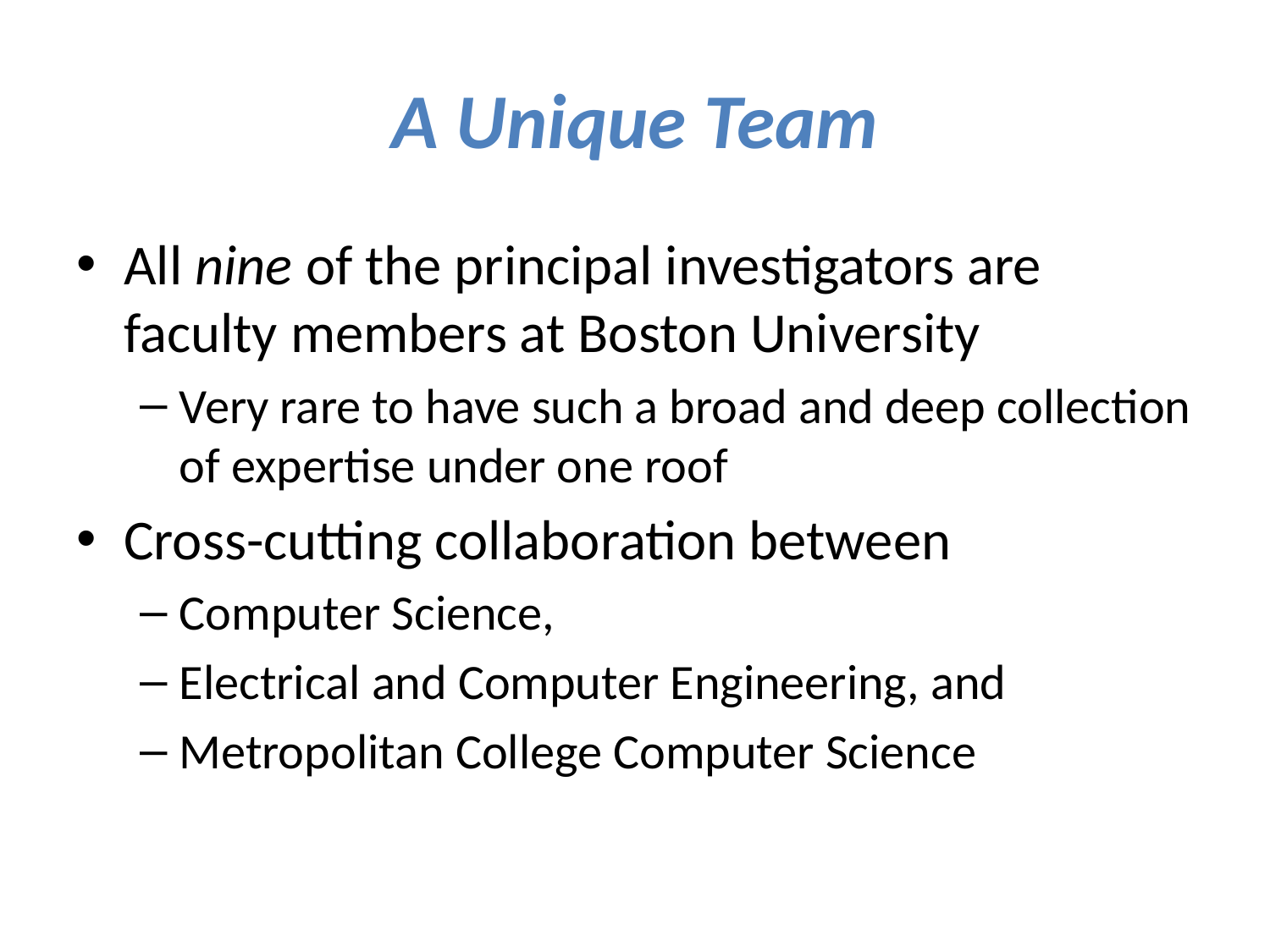

# A Unique Team
All nine of the principal investigators are faculty members at Boston University
Very rare to have such a broad and deep collection of expertise under one roof
Cross-cutting collaboration between
Computer Science,
Electrical and Computer Engineering, and
Metropolitan College Computer Science